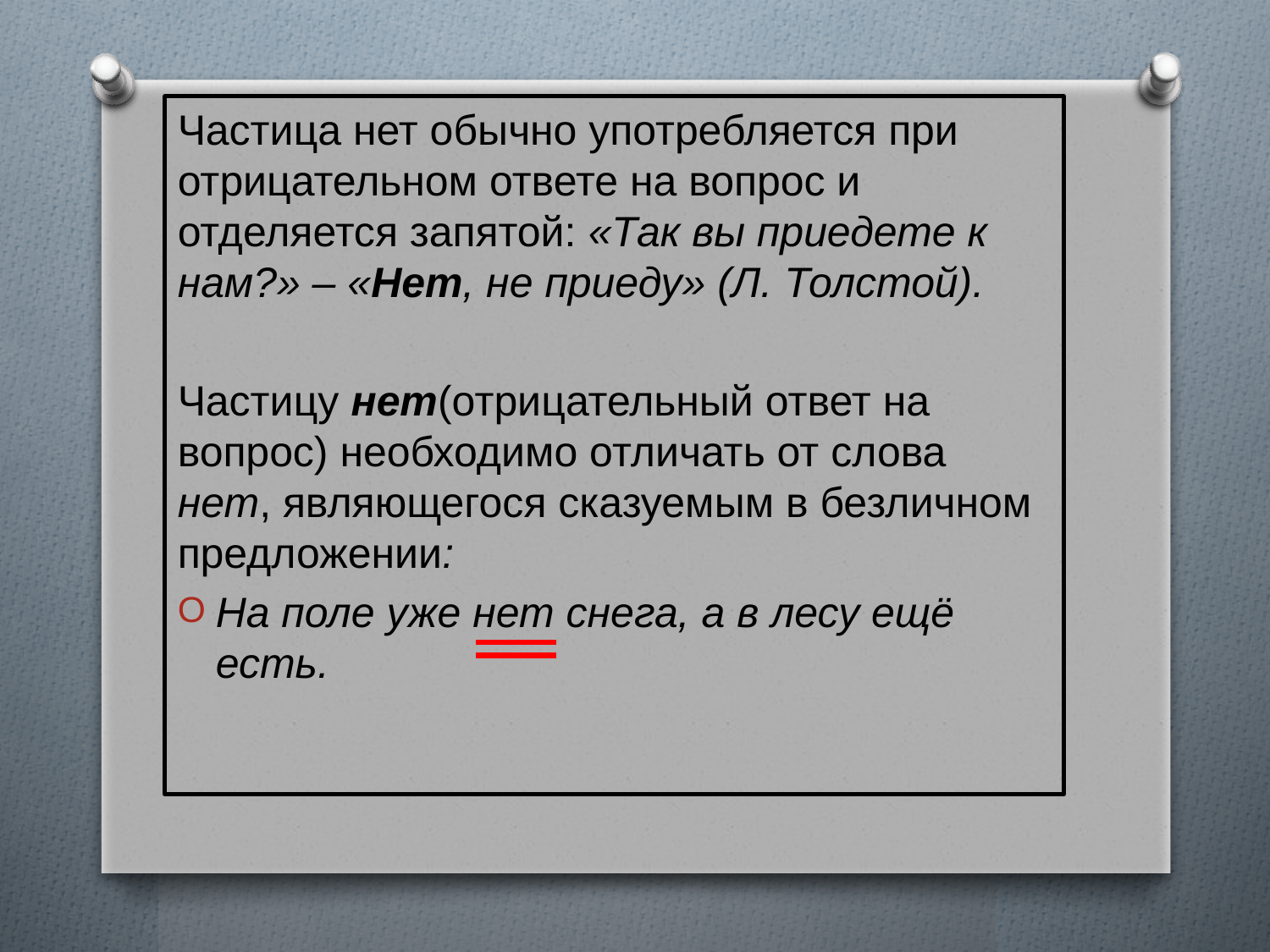

Частица нет обычно употребляется при отрицательном ответе на вопрос и отделяется запятой: «Так вы приедете к нам?» – «Нет, не приеду» (Л. Толстой).

Частицу нет(отрицательный ответ на вопрос) необходимо отличать от слова нет, являющегося сказуемым в безличном предложении:
На поле уже нет снега, а в лесу ещё есть.